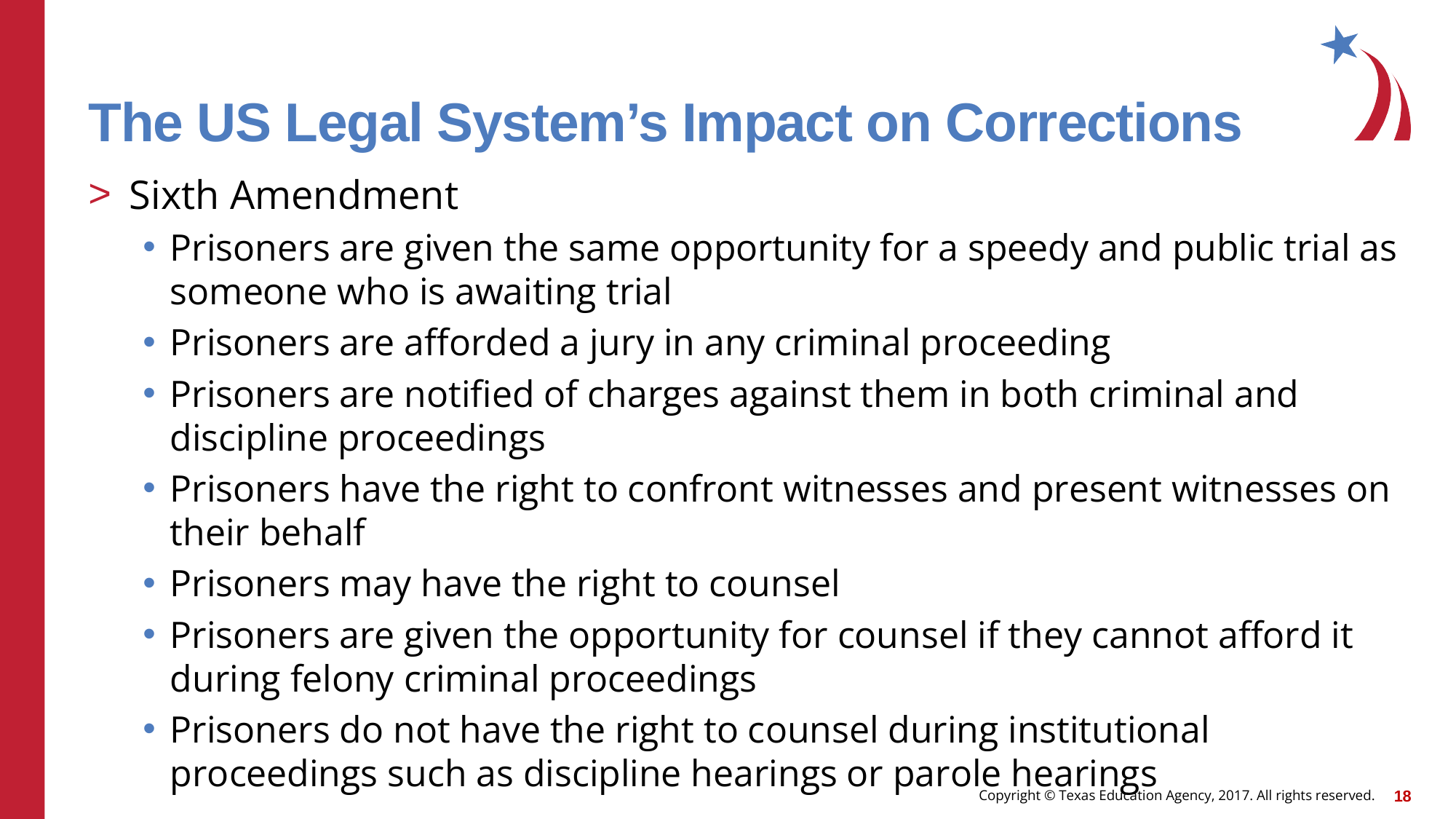

# The US Legal System’s Impact on Corrections
Sixth Amendment
Prisoners are given the same opportunity for a speedy and public trial as someone who is awaiting trial
Prisoners are afforded a jury in any criminal proceeding
Prisoners are notified of charges against them in both criminal and discipline proceedings
Prisoners have the right to confront witnesses and present witnesses on their behalf
Prisoners may have the right to counsel
Prisoners are given the opportunity for counsel if they cannot afford it during felony criminal proceedings
Prisoners do not have the right to counsel during institutional proceedings such as discipline hearings or parole hearings